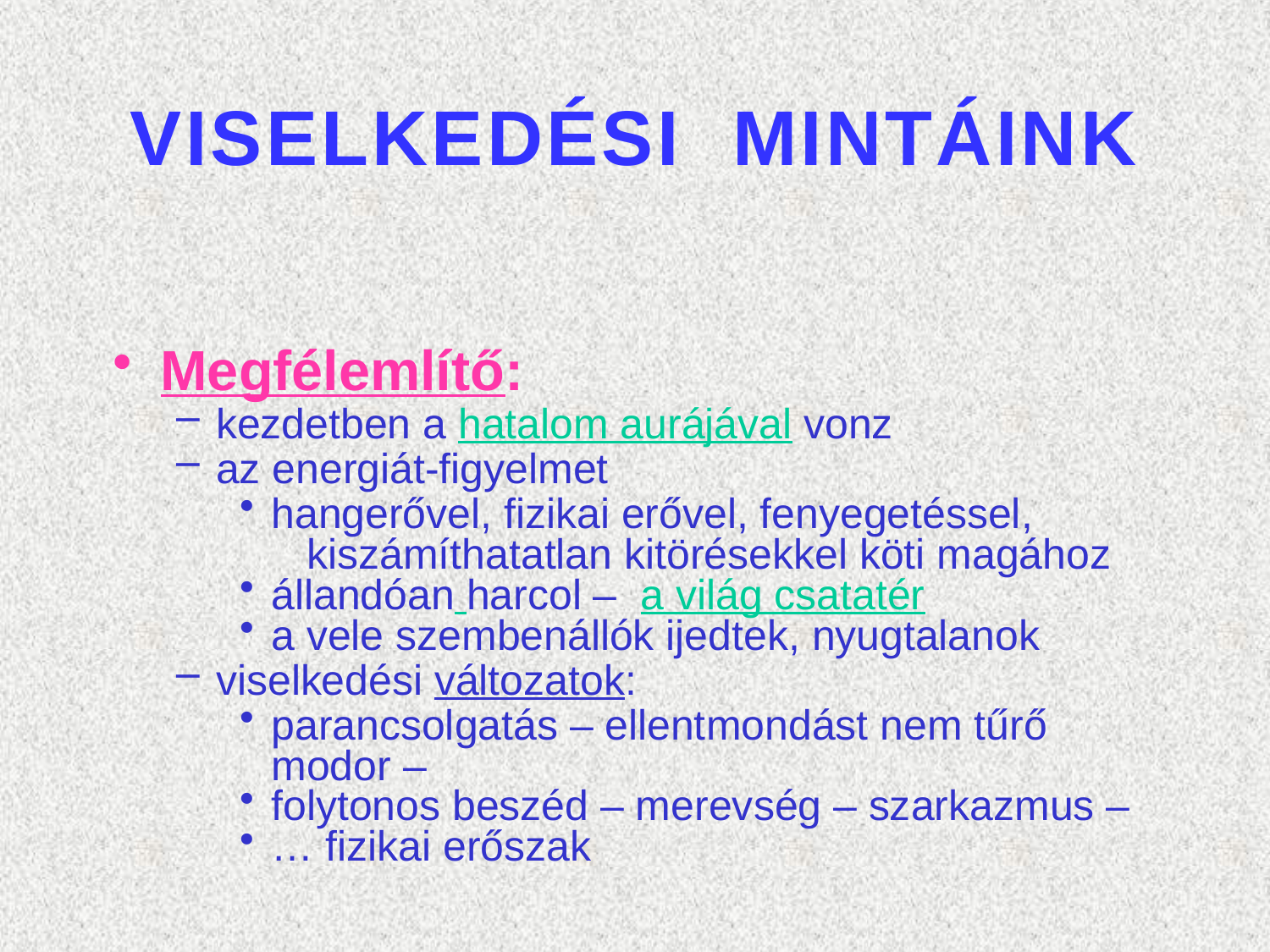

# VISELKEDÉSI  MINTÁINK
Megfélemlítő:
kezdetben a hatalom aurájával vonz
az energiát-figyelmet
hangerővel, fizikai erővel, fenyegetéssel,
   kiszámíthatatlan kitörésekkel köti magához
állandóan harcol –  a világ csatatér
a vele szembenállók ijedtek, nyugtalanok
viselkedési változatok:
parancsolgatás – ellentmondást nem tűrő modor –
folytonos beszéd – merevség – szarkazmus –
… fizikai erőszak